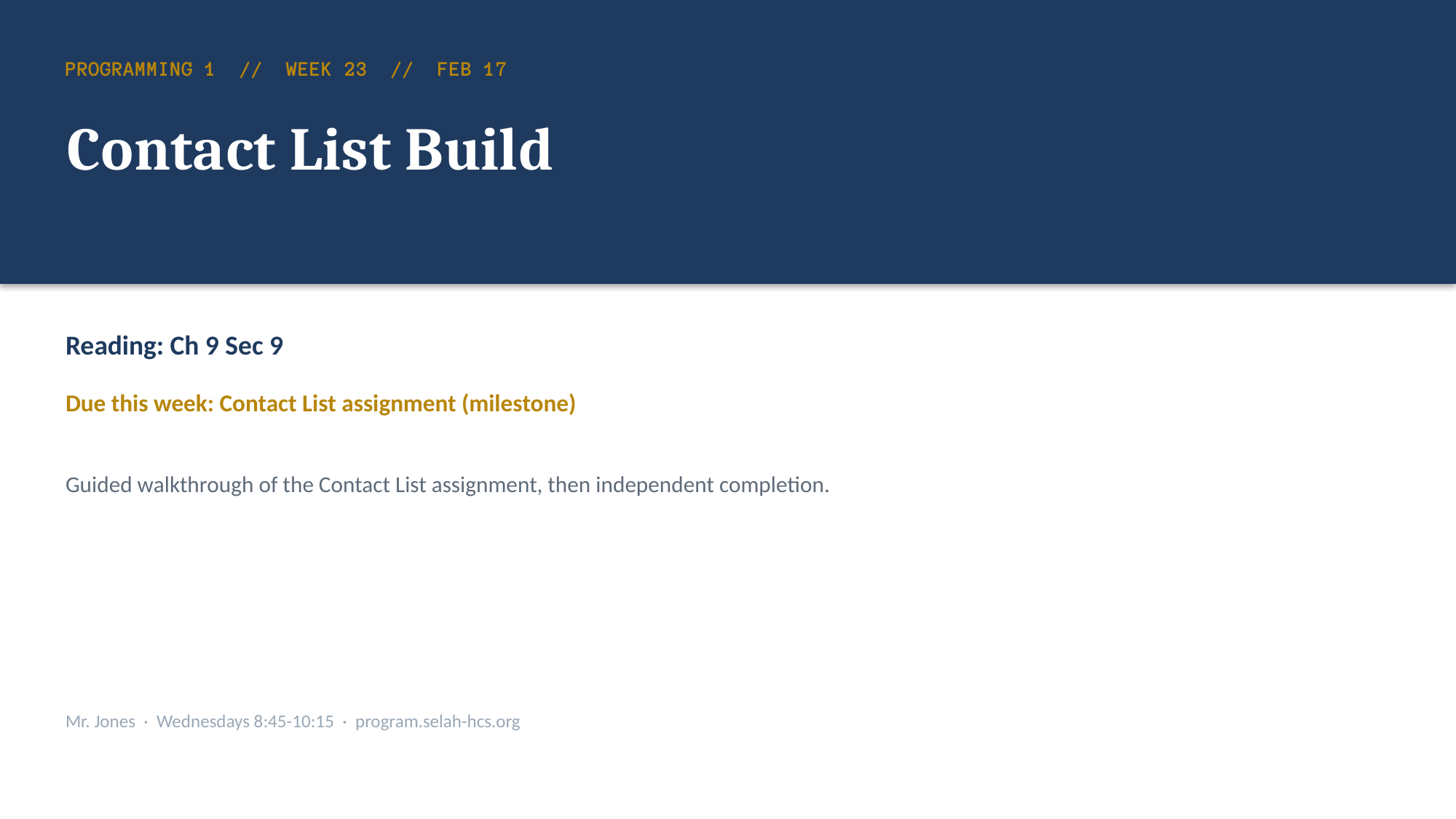

PROGRAMMING 1  //  WEEK 23  //  FEB 17
Contact List Build
Reading: Ch 9 Sec 9
Due this week: Contact List assignment (milestone)
Guided walkthrough of the Contact List assignment, then independent completion.
Mr. Jones  ·  Wednesdays 8:45-10:15  ·  program.selah-hcs.org